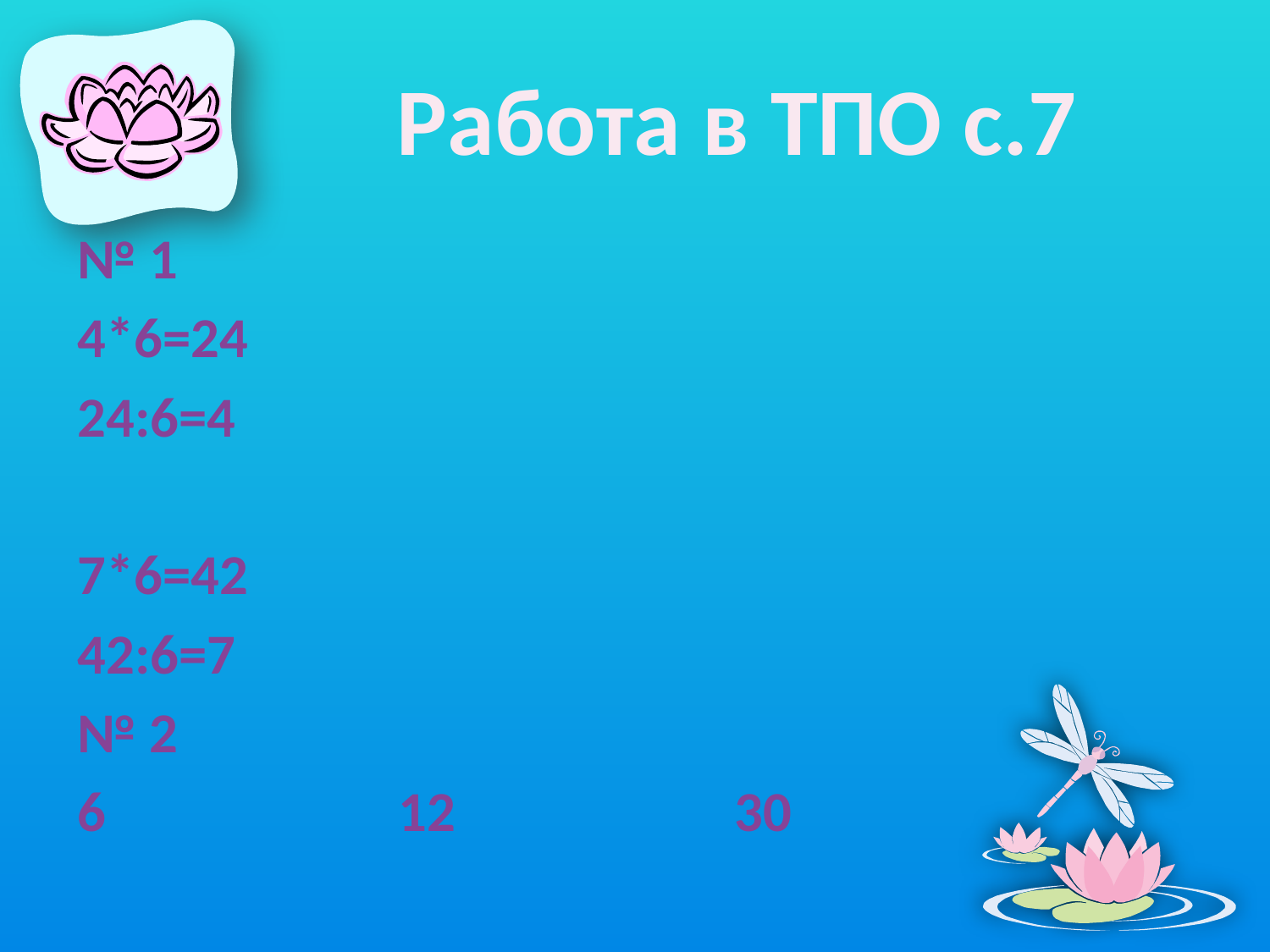

# Работа в ТПО с.7
№ 1
4*6=24
24:6=4

7*6=42
42:6=7
№ 2
6                       12                      30